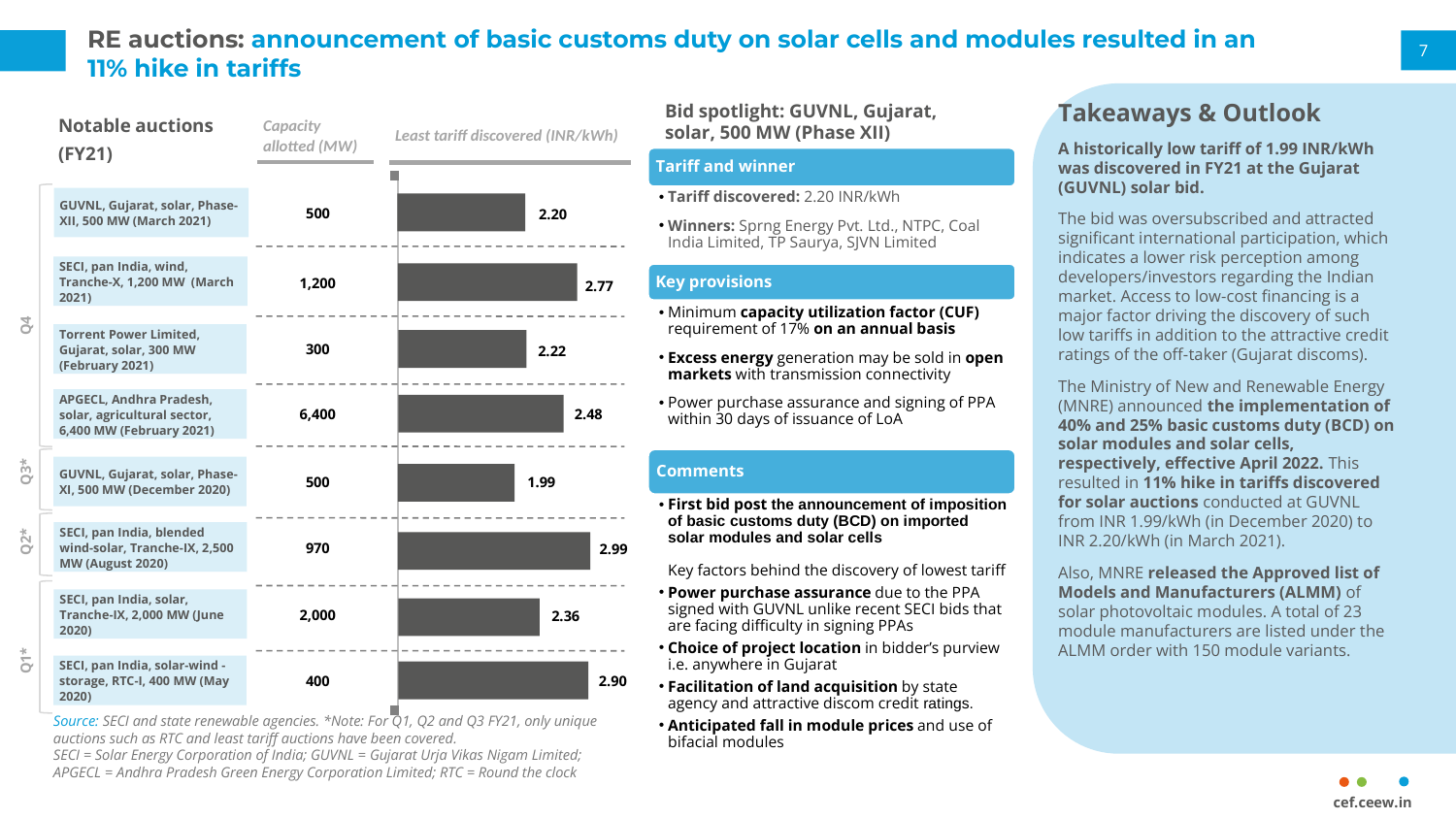

# RE auctions: announcement of basic customs duty on solar cells and modules resulted in an 11% hike in tariffs
7
Takeaways & Outlook
A historically low tariff of 1.99 INR/kWh was discovered in FY21 at the Gujarat (GUVNL) solar bid.
The bid was oversubscribed and attracted significant international participation, which indicates a lower risk perception among developers/investors regarding the Indian market. Access to low-cost financing is a major factor driving the discovery of such low tariffs in addition to the attractive credit ratings of the off-taker (Gujarat discoms).
The Ministry of New and Renewable Energy (MNRE) announced the implementation of 40% and 25% basic customs duty (BCD) on solar modules and solar cells, respectively, effective April 2022. This resulted in 11% hike in tariffs discovered for solar auctions conducted at GUVNL from INR 1.99/kWh (in December 2020) to INR 2.20/kWh (in March 2021).
Also, MNRE released the Approved list of Models and Manufacturers (ALMM) of solar photovoltaic modules. A total of 23 module manufacturers are listed under the ALMM order with 150 module variants.

Bid spotlight: GUVNL, Gujarat,  solar, 500 MW (Phase XII)
Notable auctions
(FY21)
Least tariff discovered (INR/kWh)
Capacity allotted (MW)
Tariff and winner
Tariff discovered: 2.20 INR/kWh
Winners: Sprng Energy Pvt. Ltd., NTPC, Coal India Limited, TP Saurya, SJVN Limited
Key provisions

Minimum capacity utilization factor (CUF) requirement of 17% on an annual basis
Excess energy generation may be sold in open markets with transmission connectivity
Power purchase assurance and signing of PPA within 30 days of issuance of LoA
Comments

First bid post the announcement of imposition of basic customs duty (BCD) on imported solar modules and solar cells
Key factors behind the discovery of lowest tariff
Power purchase assurance due to the PPA signed with GUVNL unlike recent SECI bids that are facing difficulty in signing PPAs
Choice of project location in bidder’s purview i.e. anywhere in Gujarat
Facilitation of land acquisition by state agency and attractive discom credit ratings.
Anticipated fall in module prices and use of bifacial modules

GUVNL, Gujarat, solar, Phase-XII, 500 MW (March 2021)
500
2.20

SECI, pan India, wind, Tranche-X, 1,200 MW  (March 2021)
1,200
2.77

Q4
Torrent Power Limited, Gujarat, solar, 300 MW (February 2021)
300
2.22

APGECL, Andhra Pradesh, solar, agricultural sector, 6,400 MW (February 2021)
6,400
2.48

Q3*
GUVNL, Gujarat, solar, Phase-XI, 500 MW (December 2020)
500
1.99

SECI, pan India, blended
wind-solar, Tranche-IX, 2,500
MW (August 2020)
970
2.99
Q2*

SECI, pan India, solar,
Tranche-IX, 2,000 MW (June
2020)
2,000
2.36

Q1*
SECI, pan India, solar-wind - storage, RTC-I, 400 MW (May 2020)
400
2.90

Source: SECI and state renewable agencies. *Note: For Q1, Q2 and Q3 FY21, only unique auctions such as RTC and least tariff auctions have been covered.
SECI = Solar Energy Corporation of India; GUVNL = Gujarat Urja Vikas Nigam Limited; APGECL = Andhra Pradesh Green Energy Corporation Limited; RTC = Round the clock

cef.ceew.in